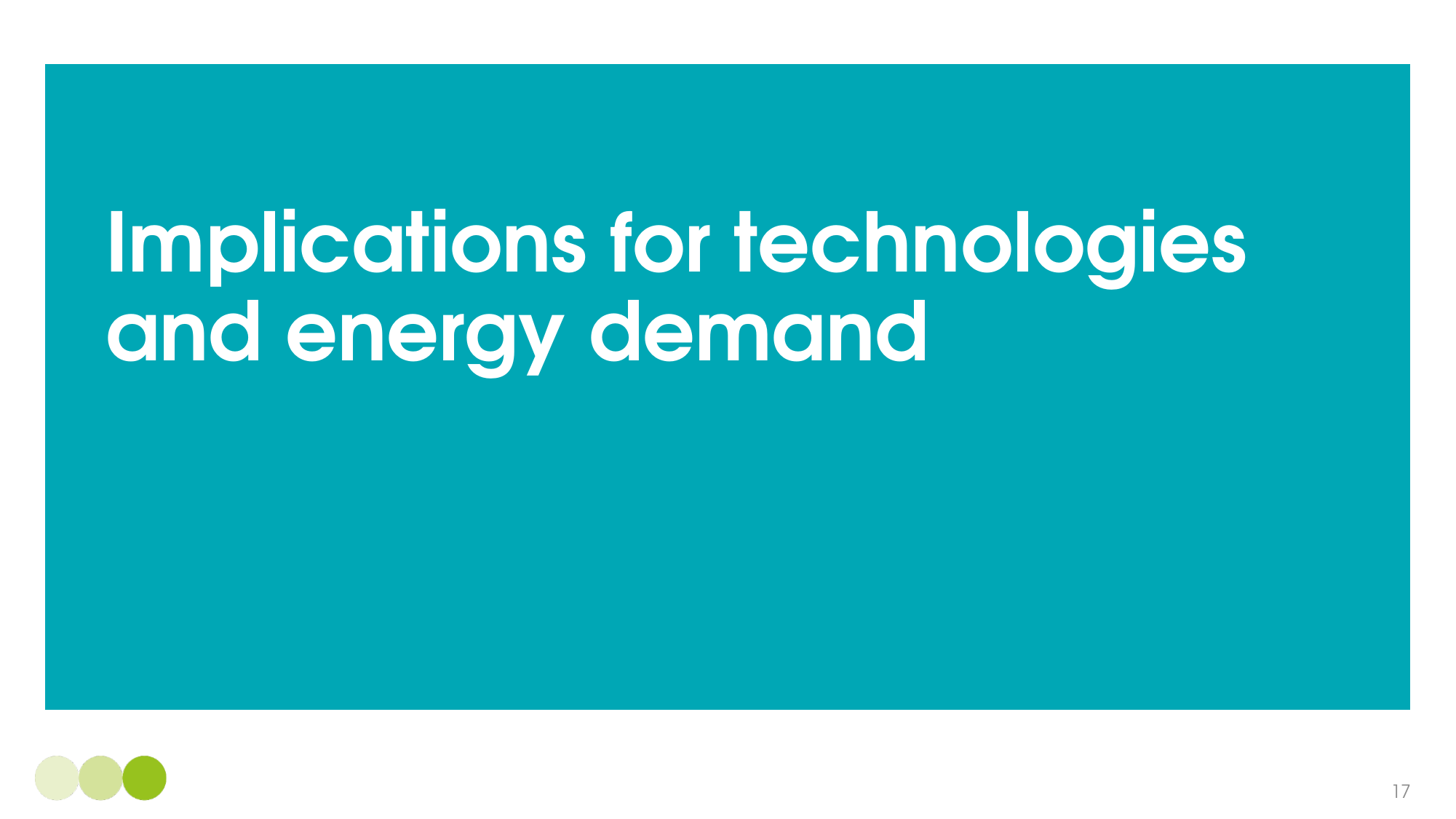

# Implications for technologies and energy demand
17